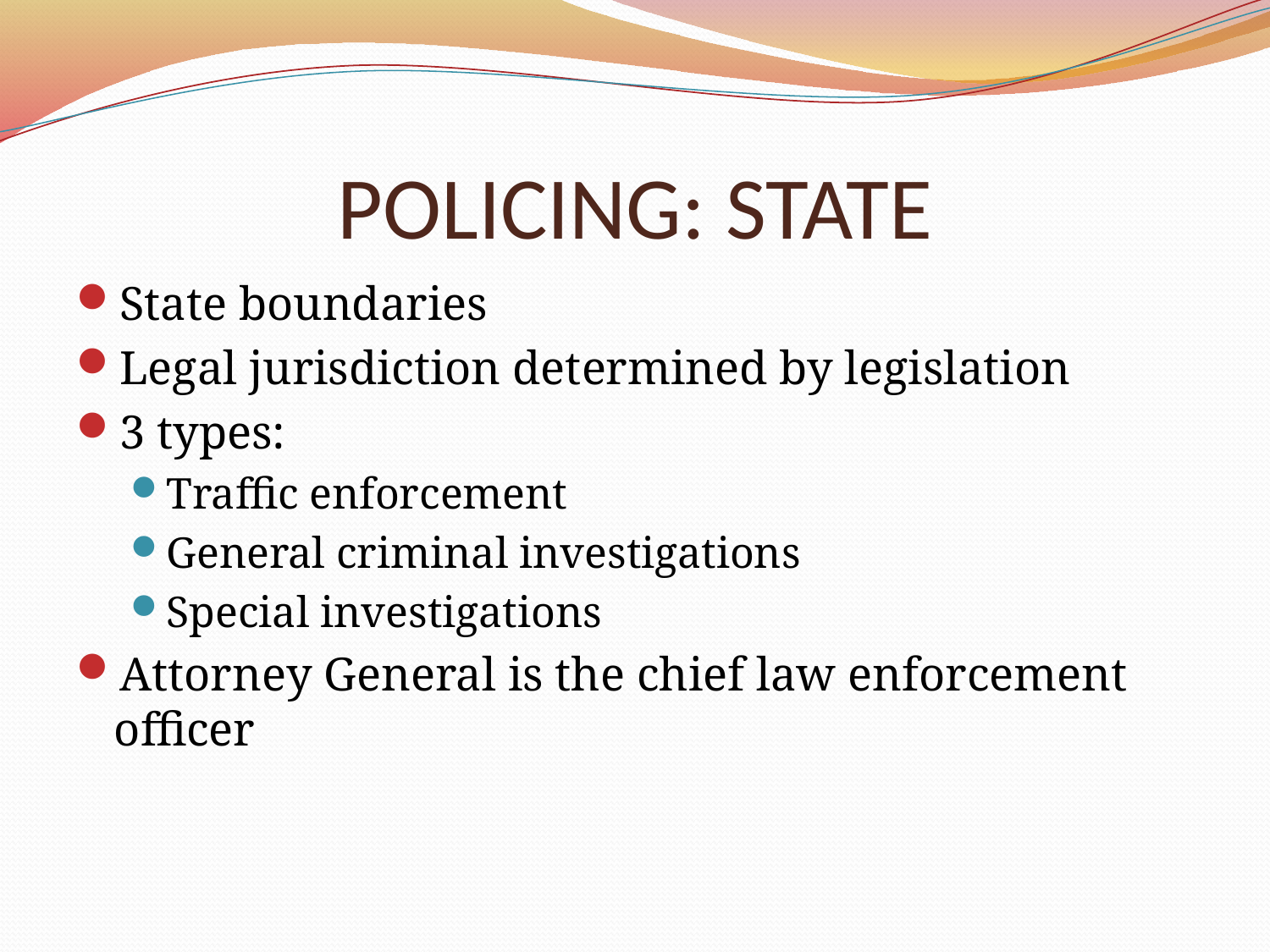

# POLICING: STATE
State boundaries
Legal jurisdiction determined by legislation
3 types:
Traffic enforcement
General criminal investigations
Special investigations
Attorney General is the chief law enforcement officer